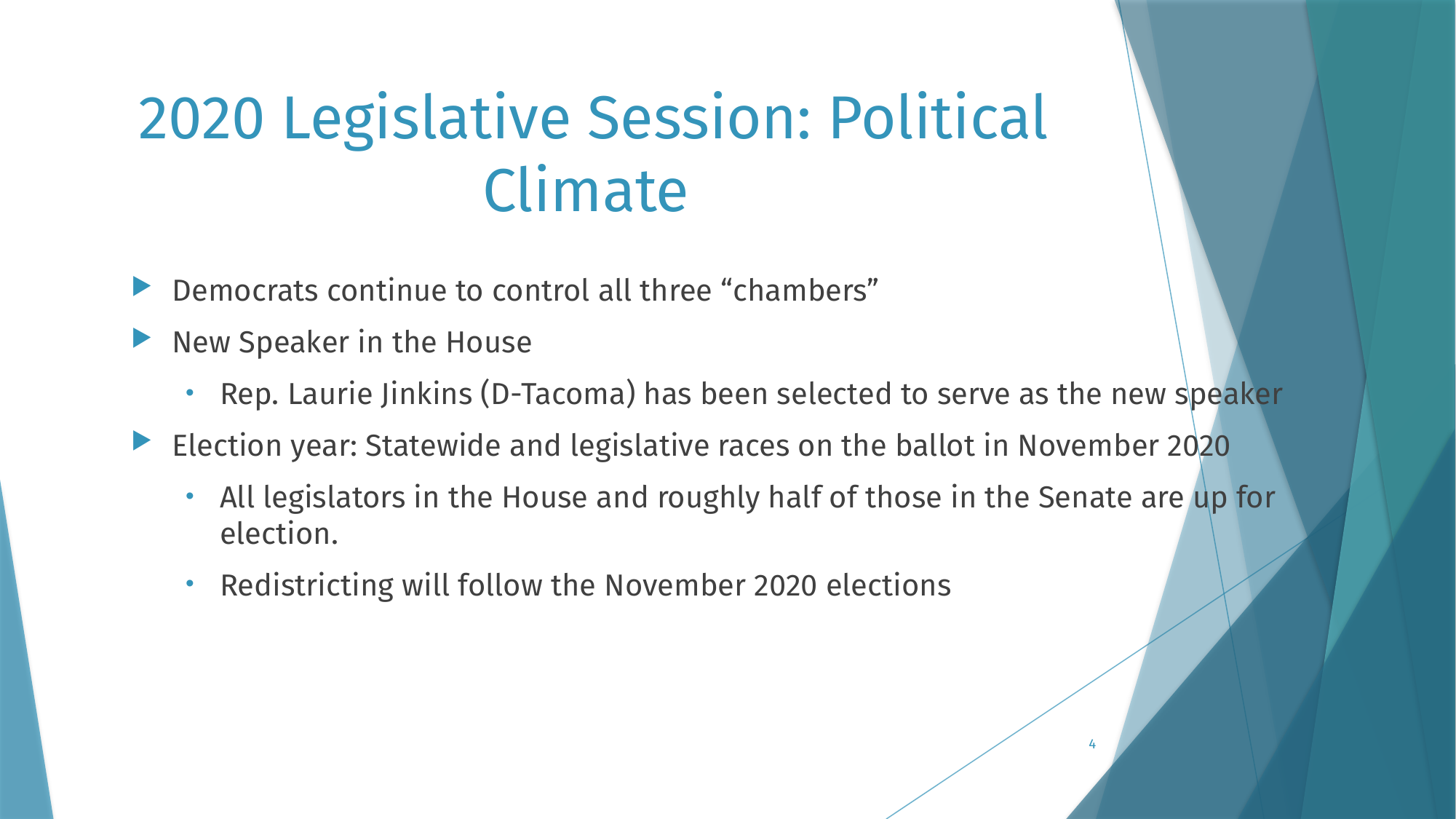

# 2020 Legislative Session: Political Climate
Democrats continue to control all three “chambers”
New Speaker in the House
Rep. Laurie Jinkins (D-Tacoma) has been selected to serve as the new speaker
Election year: Statewide and legislative races on the ballot in November 2020
All legislators in the House and roughly half of those in the Senate are up for election.
Redistricting will follow the November 2020 elections
4